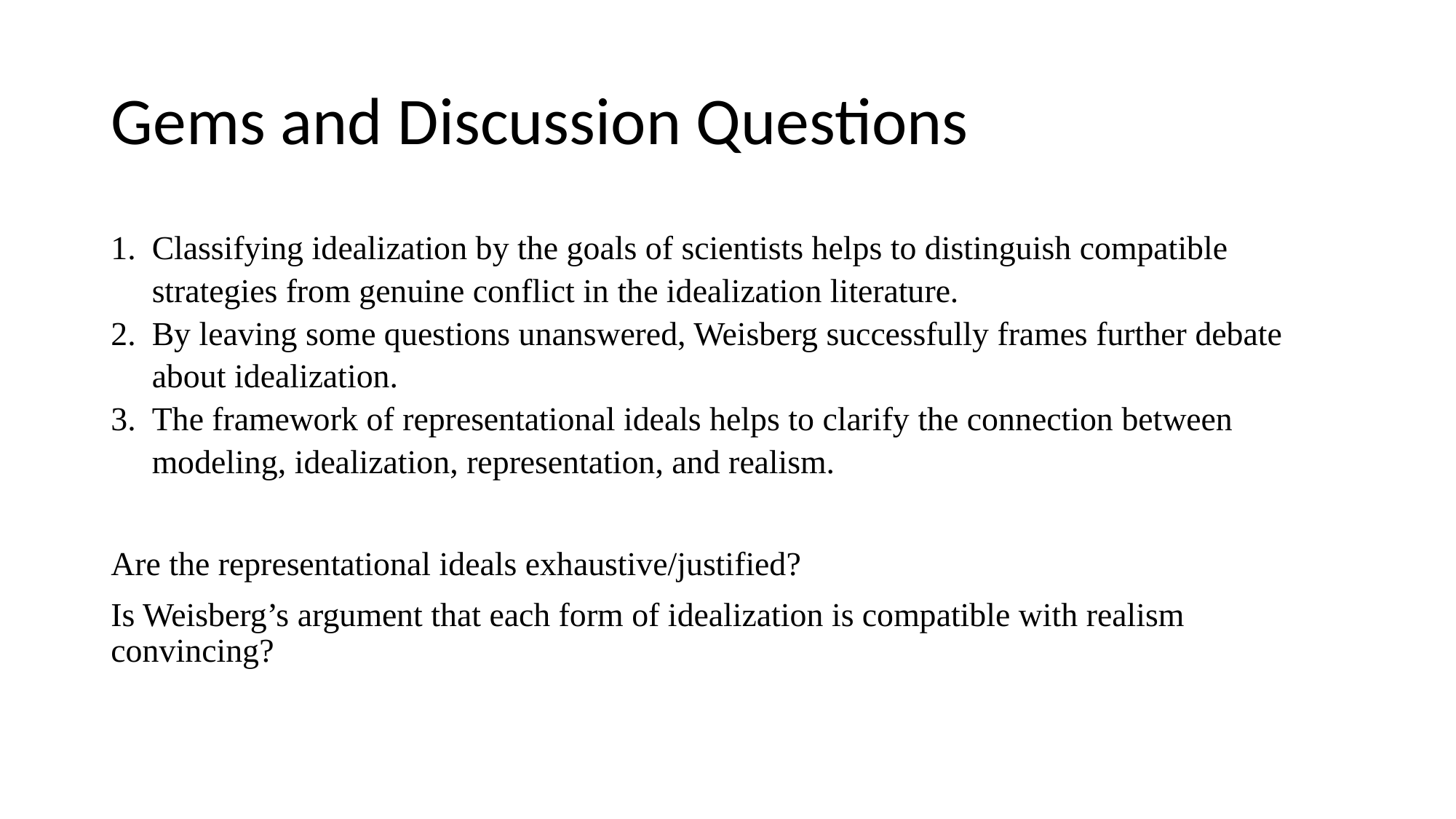

# Gems and Discussion Questions
Classifying idealization by the goals of scientists helps to distinguish compatible strategies from genuine conflict in the idealization literature.
By leaving some questions unanswered, Weisberg successfully frames further debate about idealization.
The framework of representational ideals helps to clarify the connection between modeling, idealization, representation, and realism.

Are the representational ideals exhaustive/justified?
Is Weisberg’s argument that each form of idealization is compatible with realism convincing?